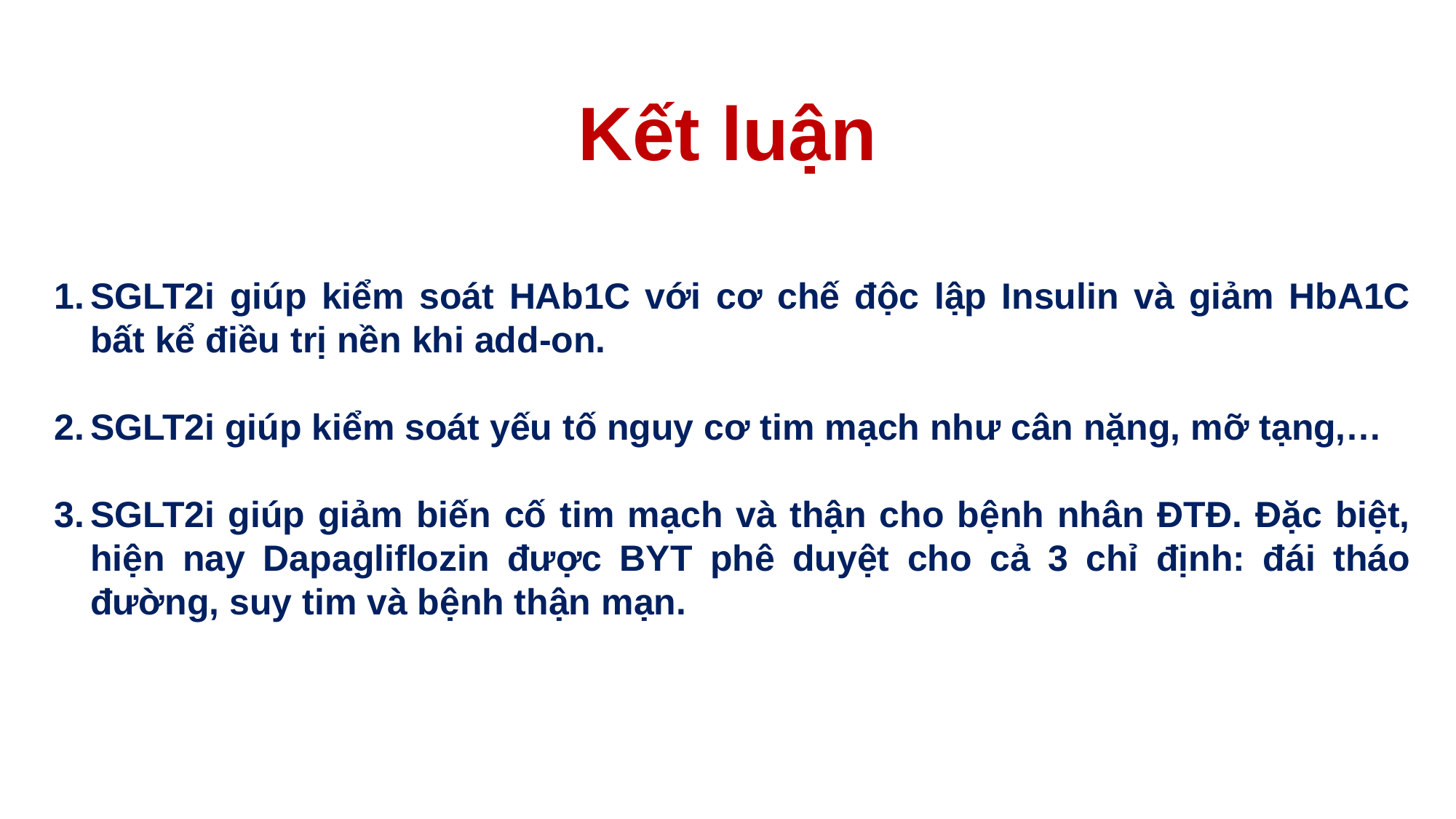

Kết luận
SGLT2i giúp kiểm soát HAb1C với cơ chế độc lập Insulin và giảm HbA1C bất kể điều trị nền khi add-on.

SGLT2i giúp kiểm soát yếu tố nguy cơ tim mạch như cân nặng, mỡ tạng,…

SGLT2i giúp giảm biến cố tim mạch và thận cho bệnh nhân ĐTĐ. Đặc biệt, hiện nay Dapagliflozin được BYT phê duyệt cho cả 3 chỉ định: đái tháo đường, suy tim và bệnh thận mạn.